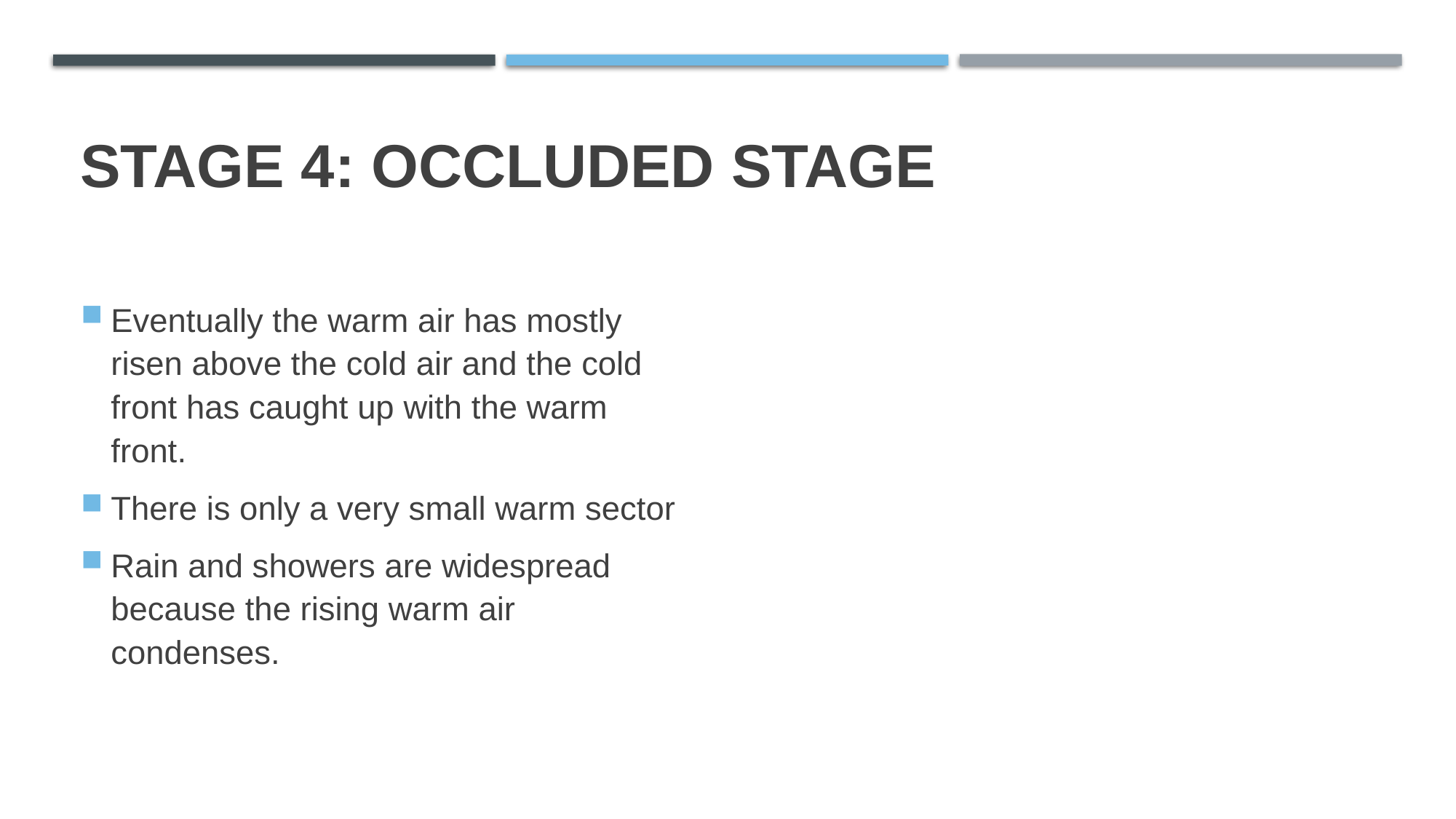

# Stage 4: occluded stage
Eventually the warm air has mostly risen above the cold air and the cold front has caught up with the warm front.
There is only a very small warm sector
Rain and showers are widespread because the rising warm air condenses.